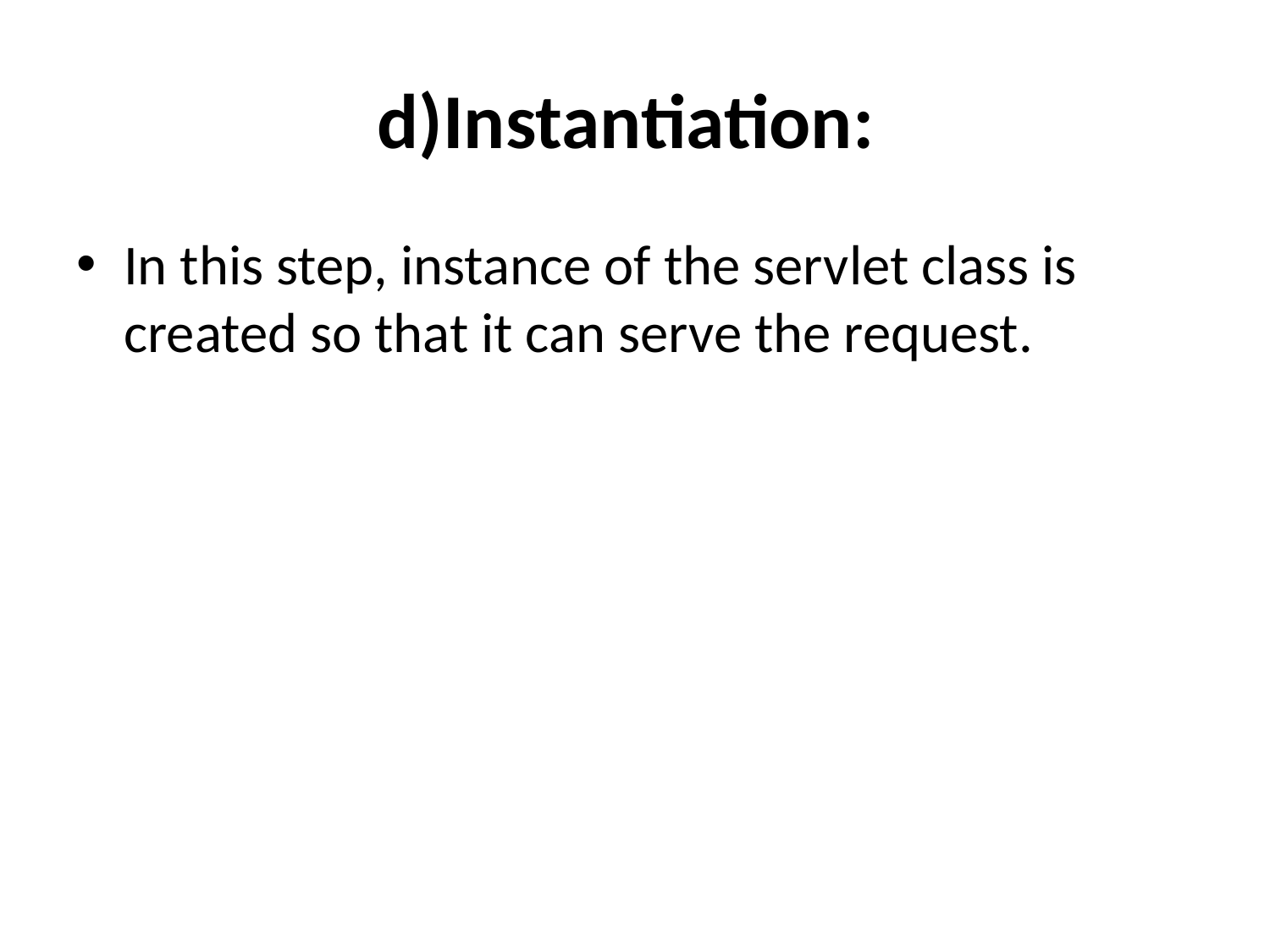

# d)Instantiation:
In this step, instance of the servlet class is created so that it can serve the request.